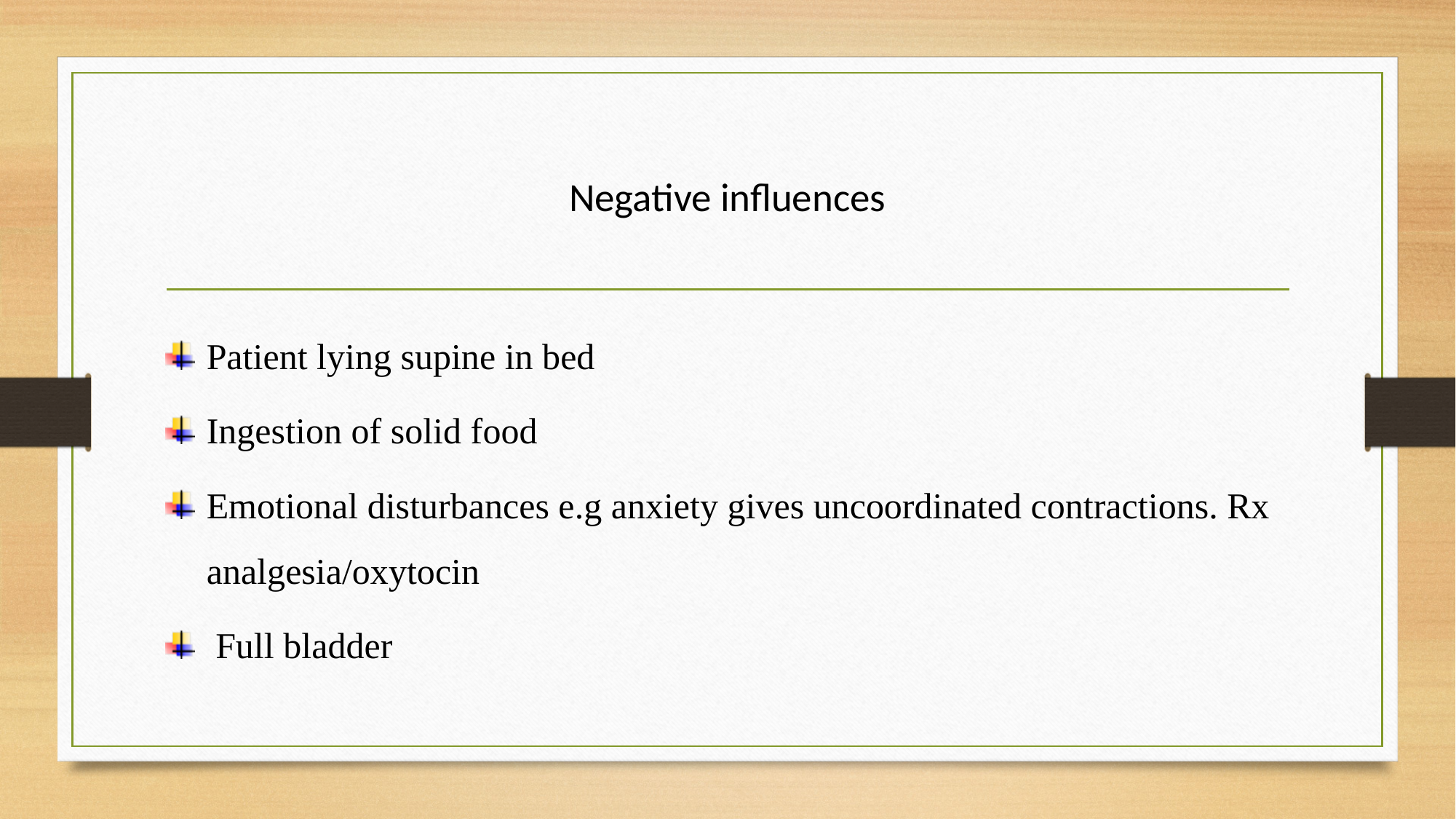

# Negative influences
Patient lying supine in bed
Ingestion of solid food
Emotional disturbances e.g anxiety gives uncoordinated contractions. Rx analgesia/oxytocin
 Full bladder